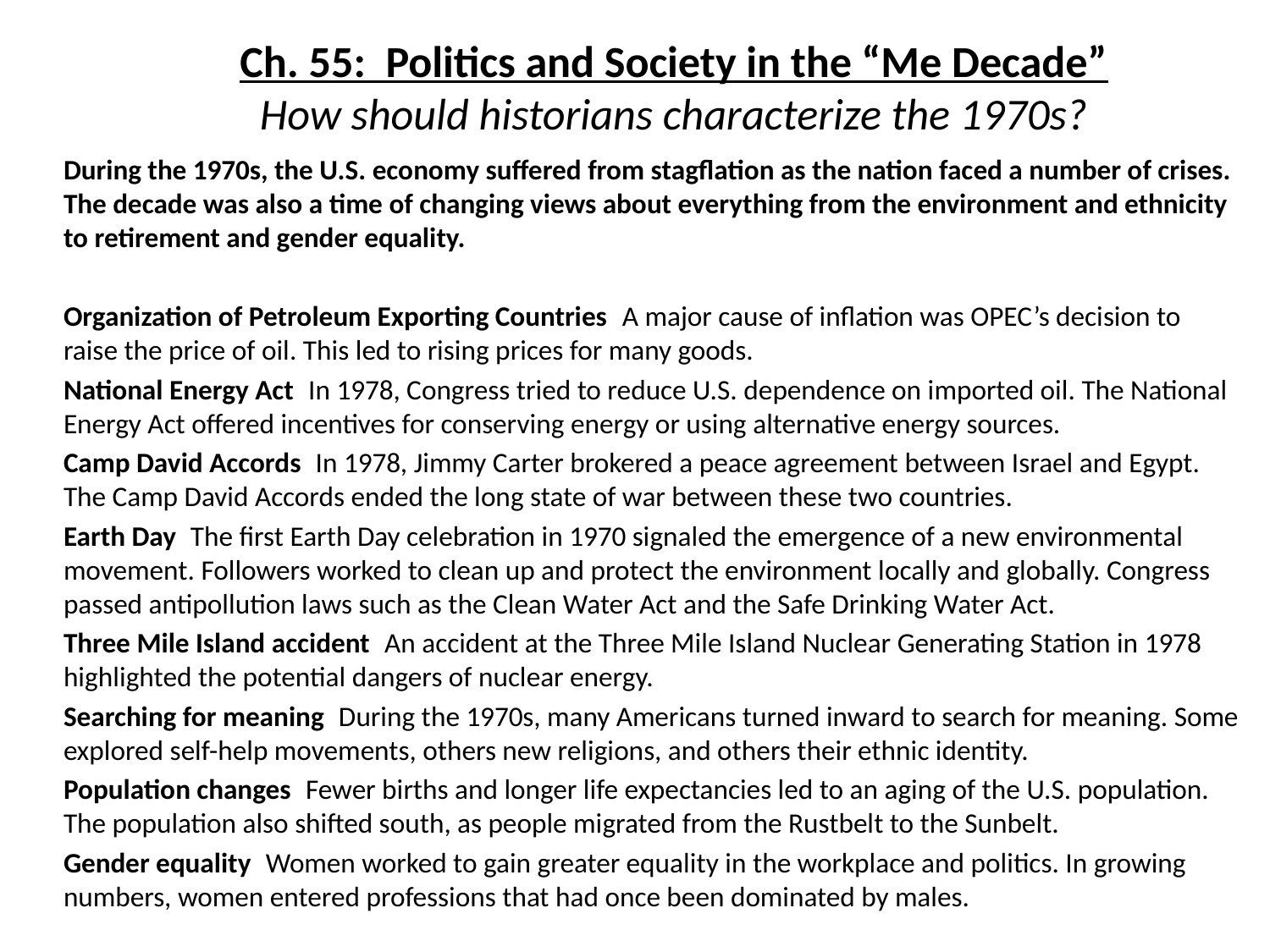

# Ch. 55:  Politics and Society in the “Me Decade” How should historians characterize the 1970s?
During the 1970s, the U.S. economy suffered from stagflation as the nation faced a number of crises. The decade was also a time of changing views about everything from the environment and ethnicity to retirement and gender equality.

Organization of Petroleum Exporting Countries A major cause of inflation was OPEC’s decision to raise the price of oil. This led to rising prices for many goods.
National Energy Act In 1978, Congress tried to reduce U.S. dependence on imported oil. The National Energy Act offered incentives for conserving energy or using alternative energy sources.
Camp David Accords In 1978, Jimmy Carter brokered a peace agreement between Israel and Egypt. The Camp David Accords ended the long state of war between these two countries.
Earth Day The first Earth Day celebration in 1970 signaled the emergence of a new environmental movement. Followers worked to clean up and protect the environment locally and globally. Congress passed antipollution laws such as the Clean Water Act and the Safe Drinking Water Act.
Three Mile Island accident An accident at the Three Mile Island Nuclear Generating Station in 1978 highlighted the potential dangers of nuclear energy.
Searching for meaning During the 1970s, many Americans turned inward to search for meaning. Some explored self-help movements, others new religions, and others their ethnic identity.
Population changes Fewer births and longer life expectancies led to an aging of the U.S. population. The population also shifted south, as people migrated from the Rustbelt to the Sunbelt.
Gender equality Women worked to gain greater equality in the workplace and politics. In growing numbers, women entered professions that had once been dominated by males.